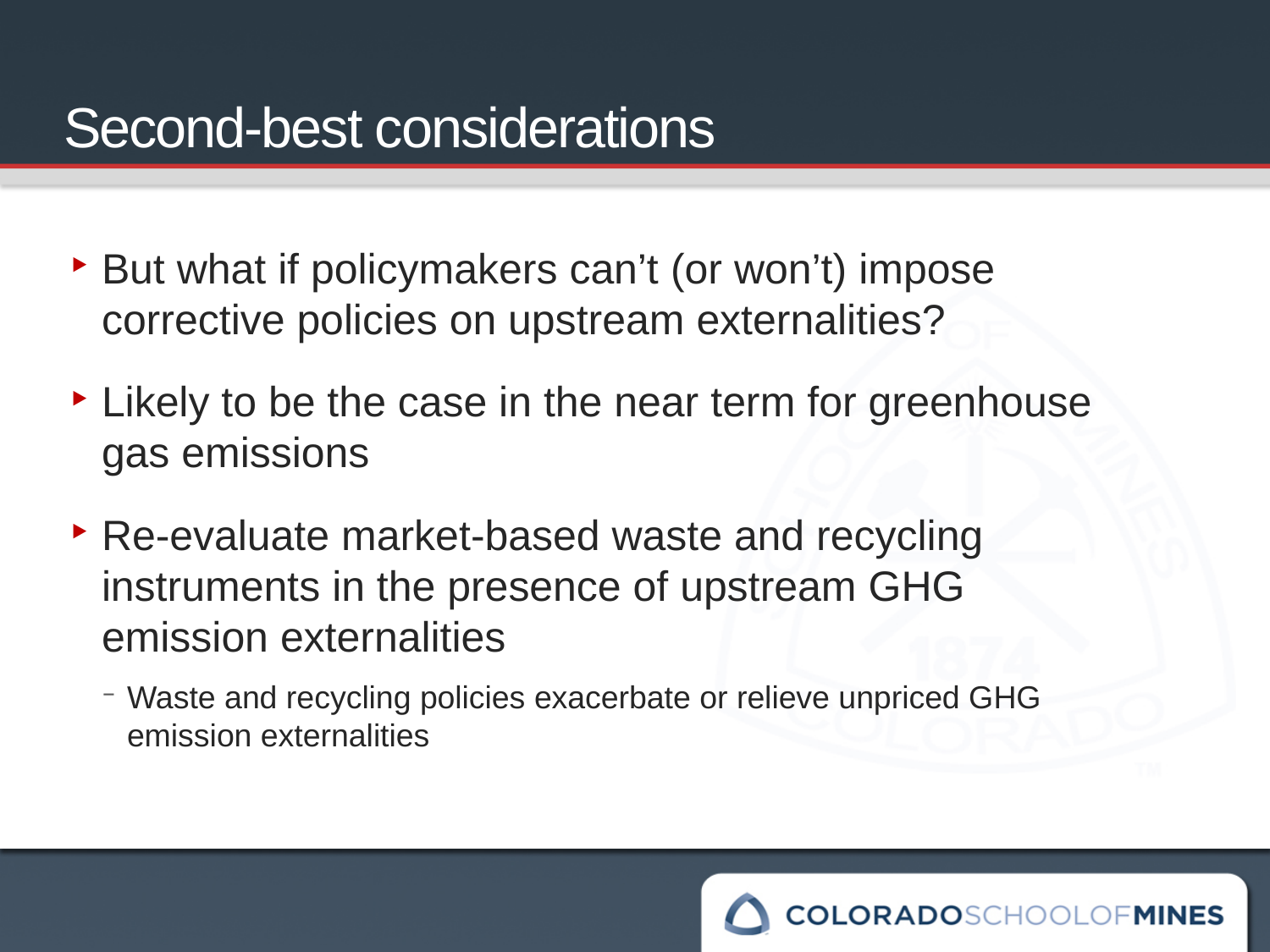

# Second-best considerations
But what if policymakers can’t (or won’t) impose corrective policies on upstream externalities?
Likely to be the case in the near term for greenhouse gas emissions
Re-evaluate market-based waste and recycling instruments in the presence of upstream GHG emission externalities
Waste and recycling policies exacerbate or relieve unpriced GHG emission externalities